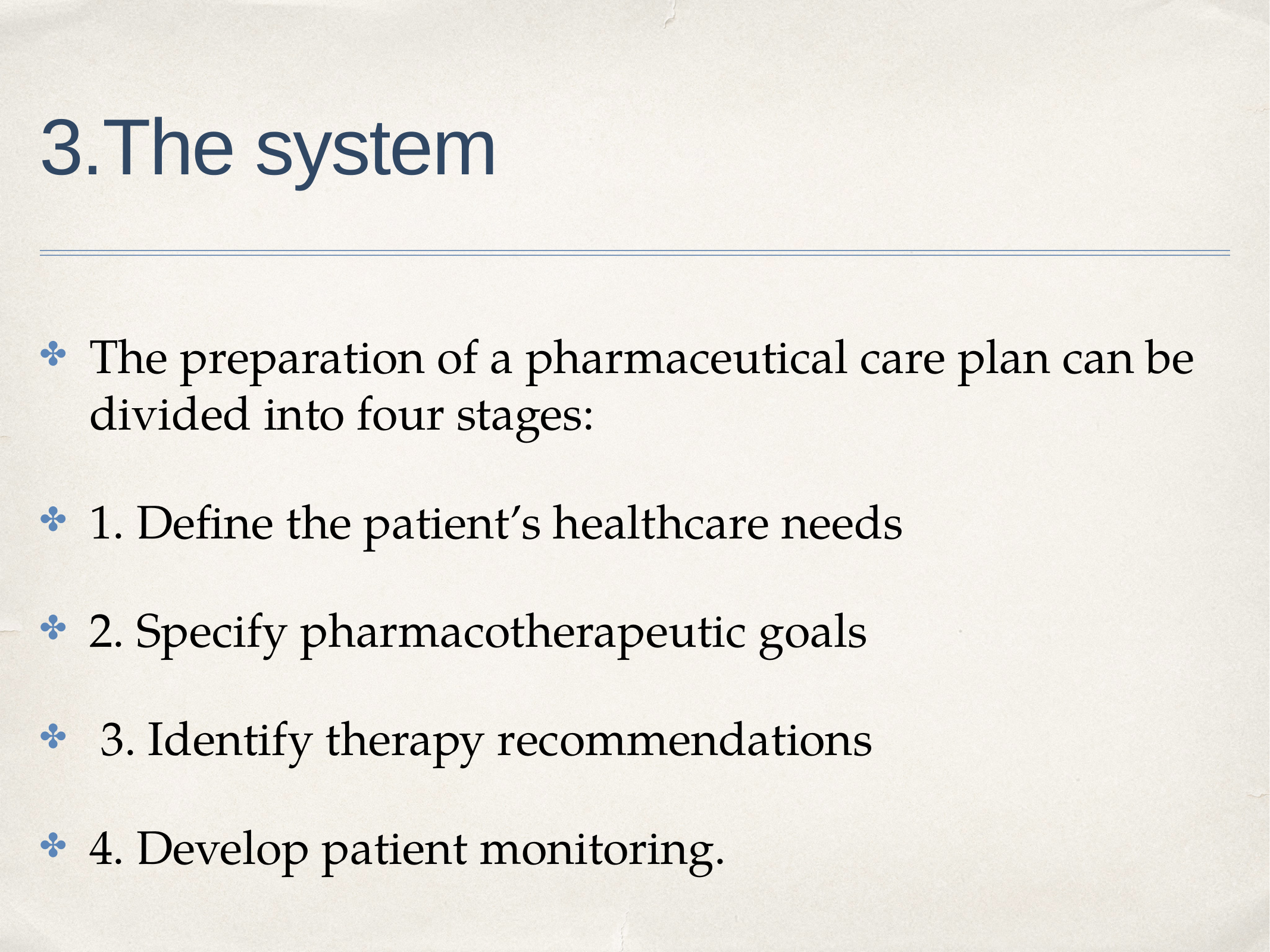

# 3.The system
The preparation of a pharmaceutical care plan can be divided into four stages:
1. Define the patient’s healthcare needs
2. Specify pharmacotherapeutic goals
 3. Identify therapy recommendations
4. Develop patient monitoring.